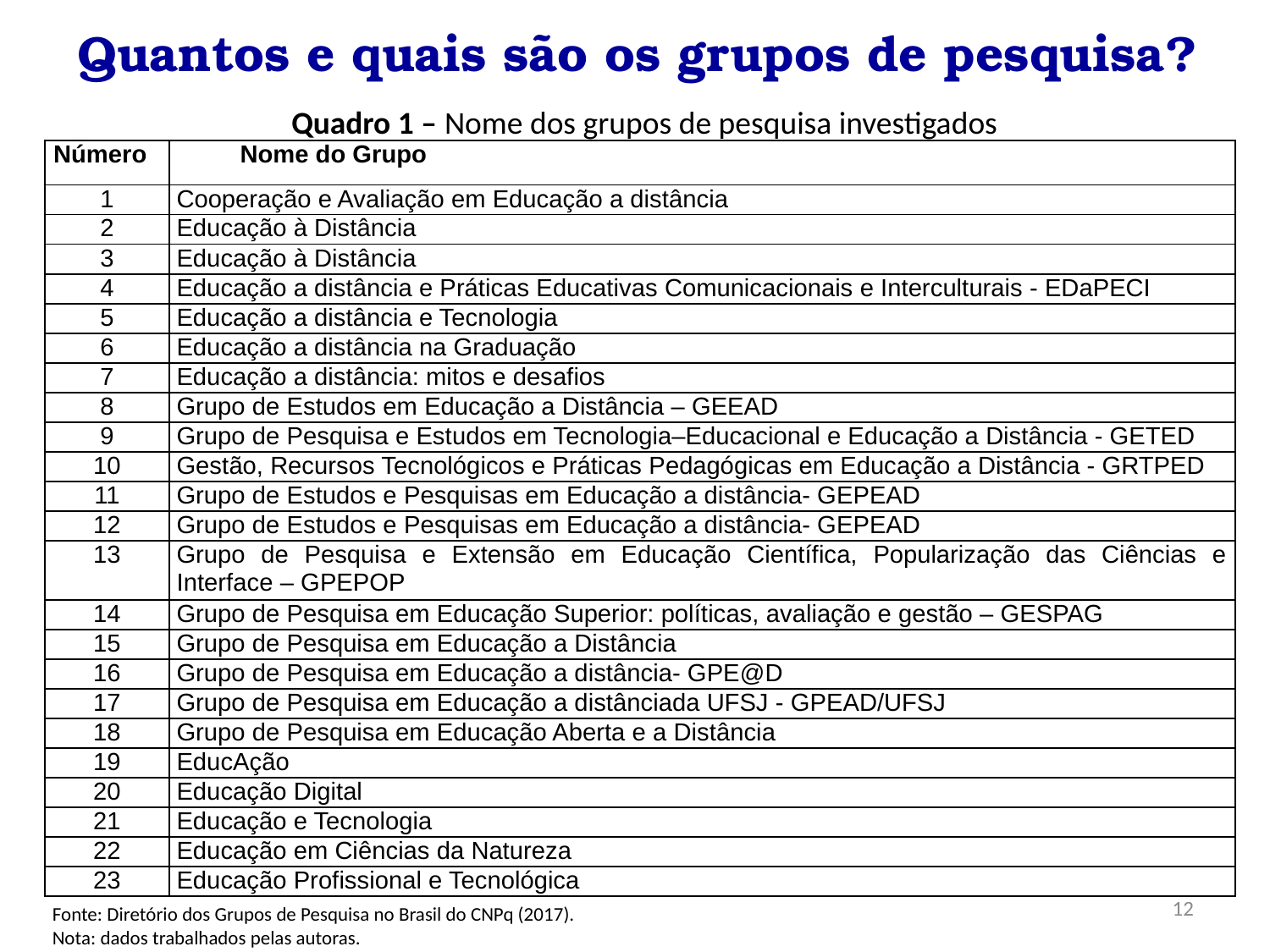

Quantos e quais são os grupos de pesquisa?
Quadro 1 – Nome dos grupos de pesquisa investigados
| Número | Nome do Grupo |
| --- | --- |
| 1 | Cooperação e Avaliação em Educação a distância |
| 2 | Educação à Distância |
| 3 | Educação à Distância |
| 4 | Educação a distância e Práticas Educativas Comunicacionais e Interculturais - EDaPECI |
| 5 | Educação a distância e Tecnologia |
| 6 | Educação a distância na Graduação |
| 7 | Educação a distância: mitos e desafios |
| 8 | Grupo de Estudos em Educação a Distância – GEEAD |
| 9 | Grupo de Pesquisa e Estudos em Tecnologia–Educacional e Educação a Distância - GETED |
| 10 | Gestão, Recursos Tecnológicos e Práticas Pedagógicas em Educação a Distância - GRTPED |
| 11 | Grupo de Estudos e Pesquisas em Educação a distância- GEPEAD |
| 12 | Grupo de Estudos e Pesquisas em Educação a distância- GEPEAD |
| 13 | Grupo de Pesquisa e Extensão em Educação Científica, Popularização das Ciências e Interface – GPEPOP |
| 14 | Grupo de Pesquisa em Educação Superior: políticas, avaliação e gestão – GESPAG |
| 15 | Grupo de Pesquisa em Educação a Distância |
| 16 | Grupo de Pesquisa em Educação a distância- GPE@D |
| 17 | Grupo de Pesquisa em Educação a distânciada UFSJ - GPEAD/UFSJ |
| 18 | Grupo de Pesquisa em Educação Aberta e a Distância |
| 19 | EducAção |
| 20 | Educação Digital |
| 21 | Educação e Tecnologia |
| 22 | Educação em Ciências da Natureza |
| 23 | Educação Profissional e Tecnológica |
12
Fonte: Diretório dos Grupos de Pesquisa no Brasil do CNPq (2017).
Nota: dados trabalhados pelas autoras.